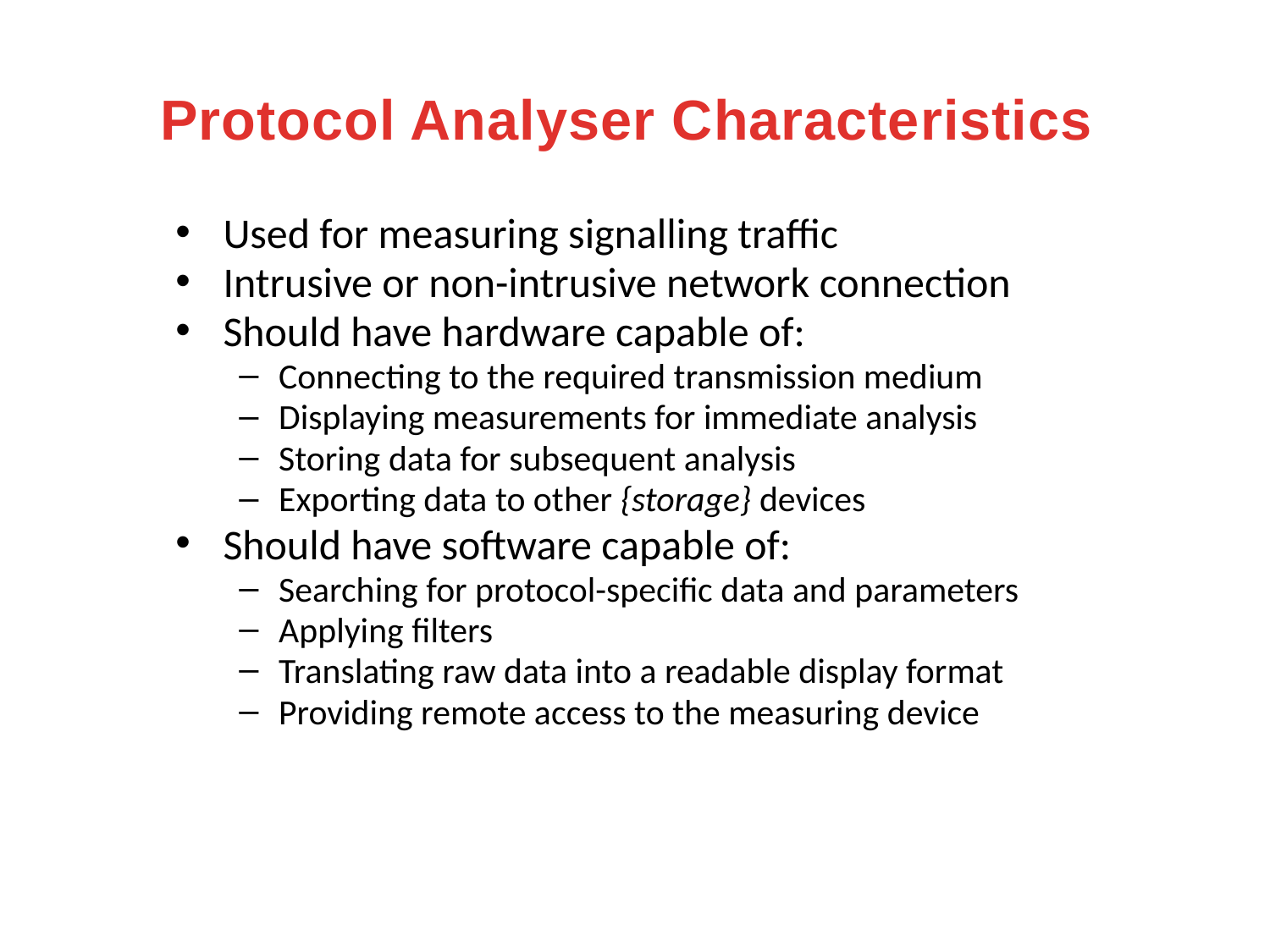

# Protocol Analyser Characteristics
Used for measuring signalling traffic
Intrusive or non-intrusive network connection
Should have hardware capable of:
Connecting to the required transmission medium
Displaying measurements for immediate analysis
Storing data for subsequent analysis
Exporting data to other {storage} devices
Should have software capable of:
Searching for protocol-specific data and parameters
Applying filters
Translating raw data into a readable display format
Providing remote access to the measuring device